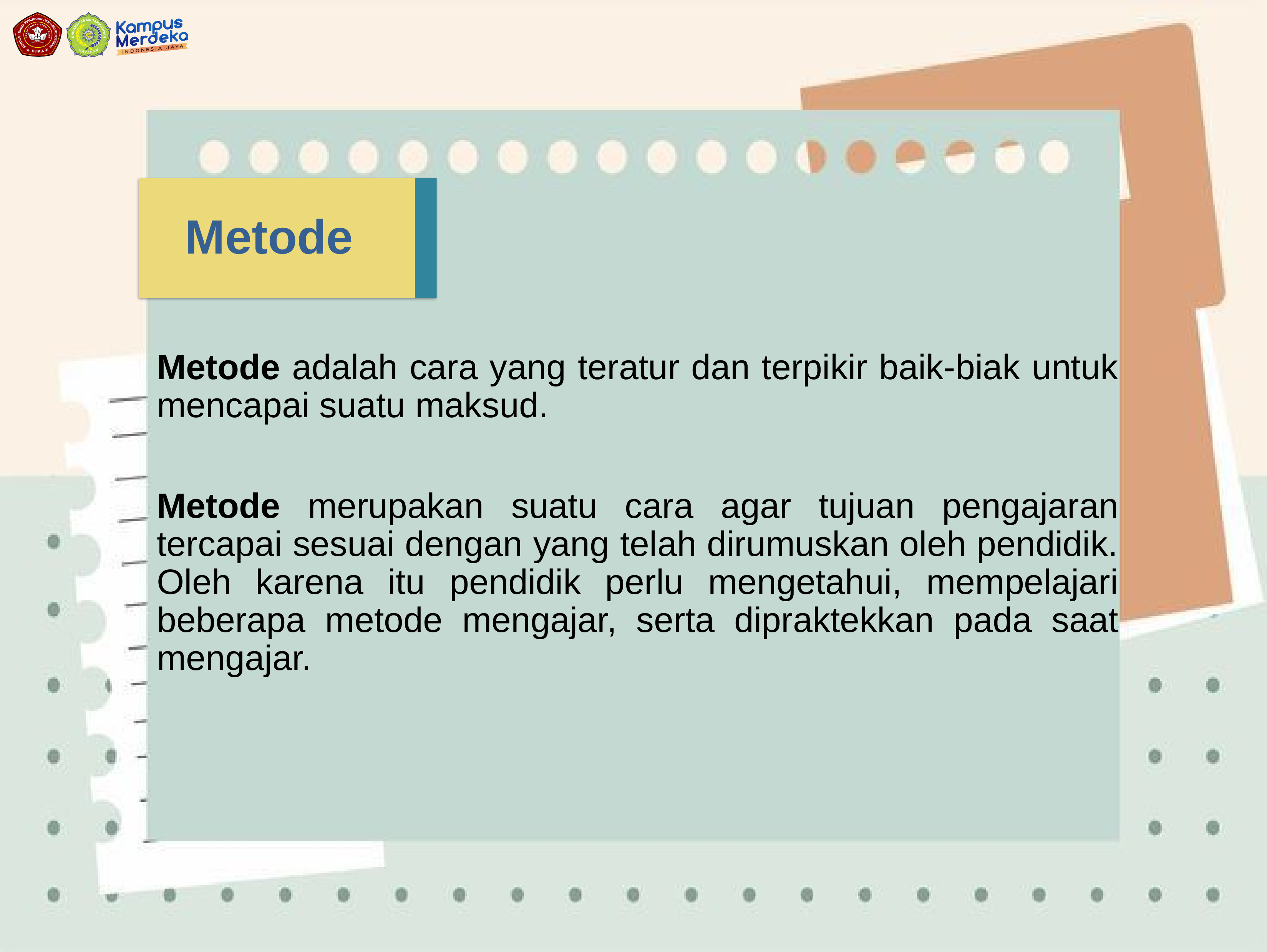

Metode
Metode adalah cara yang teratur dan terpikir baik-biak untuk mencapai suatu maksud.

Metode merupakan suatu cara agar tujuan pengajaran tercapai sesuai dengan yang telah dirumuskan oleh pendidik. Oleh karena itu pendidik perlu mengetahui, mempelajari beberapa metode mengajar, serta dipraktekkan pada saat mengajar.